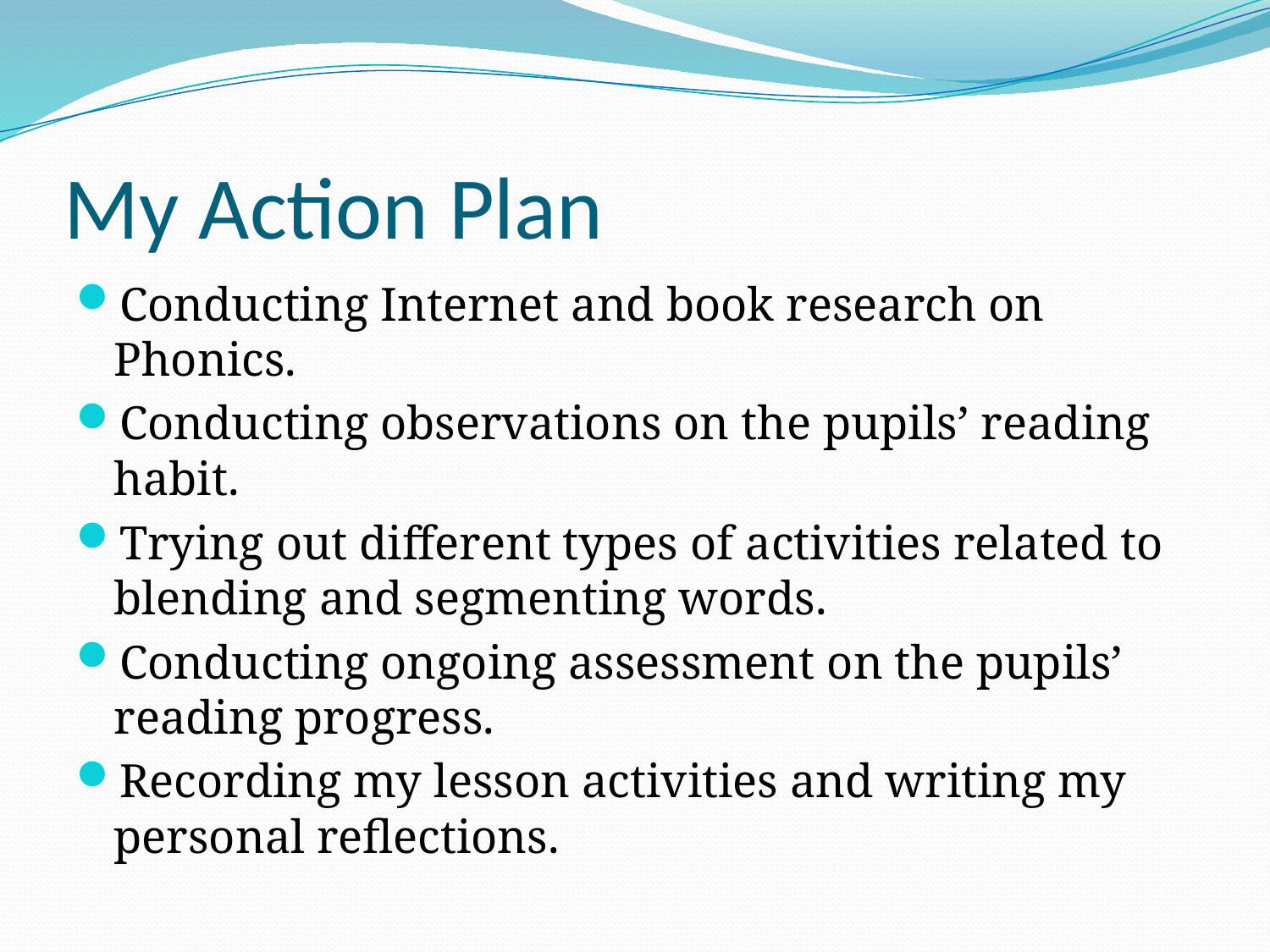

# My Action Plan
Conducting Internet and book research on Phonics.
Conducting observations on the pupils’ reading habit.
Trying out different types of activities related to blending and segmenting words.
Conducting ongoing assessment on the pupils’ reading progress.
Recording my lesson activities and writing my personal reflections.